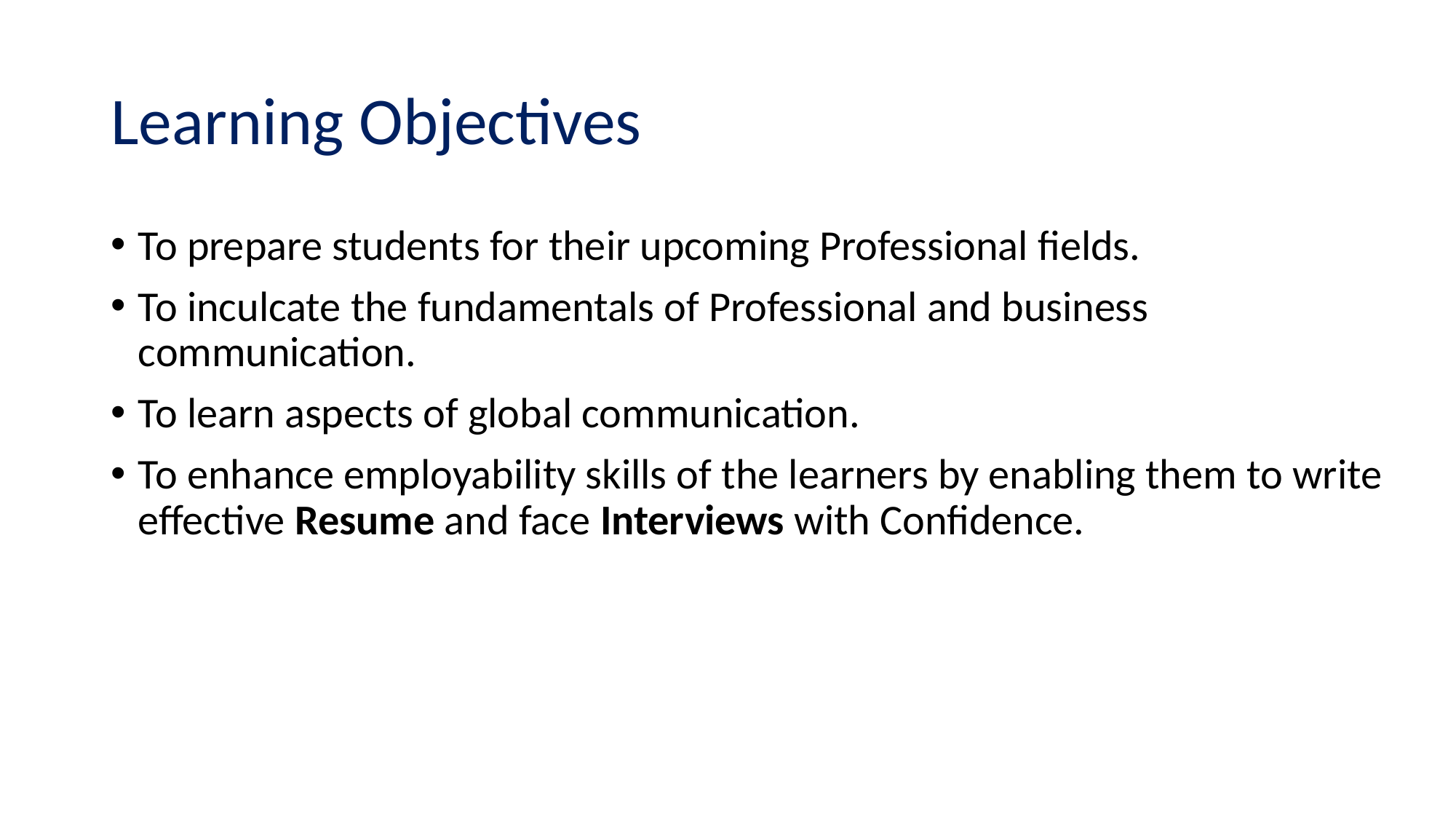

# Learning Objectives
To prepare students for their upcoming Professional fields.
To inculcate the fundamentals of Professional and business communication.
To learn aspects of global communication.
To enhance employability skills of the learners by enabling them to write effective Resume and face Interviews with Confidence.